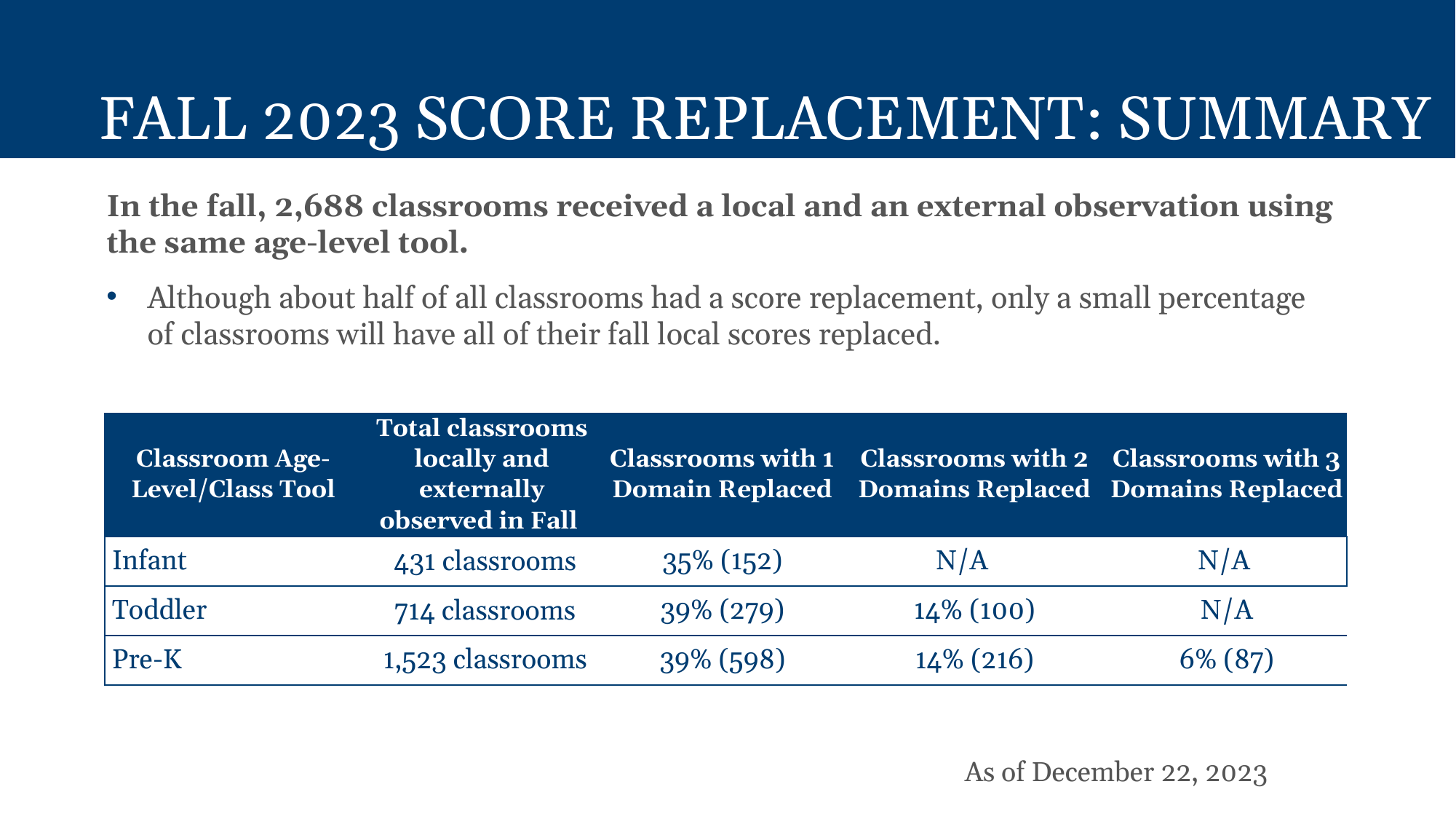

# Fall 2023 Score Replacement: Summary​
In the fall, 2,688 classrooms received a local and an external observation using the same age-level tool.
Although about half of all classrooms had a score replacement, only a small percentage of classrooms will have all of their fall local scores replaced.
| Classroom Age-Level/Class Tool | Total classrooms locally and externally observed in Fall | Classrooms with 1 Domain Replaced | Classrooms with 2 Domains Replaced |  | Classrooms with 3 Domains Replaced |
| --- | --- | --- | --- | --- | --- |
| Infant | 431 classrooms | 35% (152) | N/A | N/A |  |
| Toddler | 714 classrooms | 39% (279) | 14% (100) |  | N/A |
| Pre-K | 1,523 classrooms | 39% (598) | 14% (216) |  | 6% (87) |
As of December 22, 2023